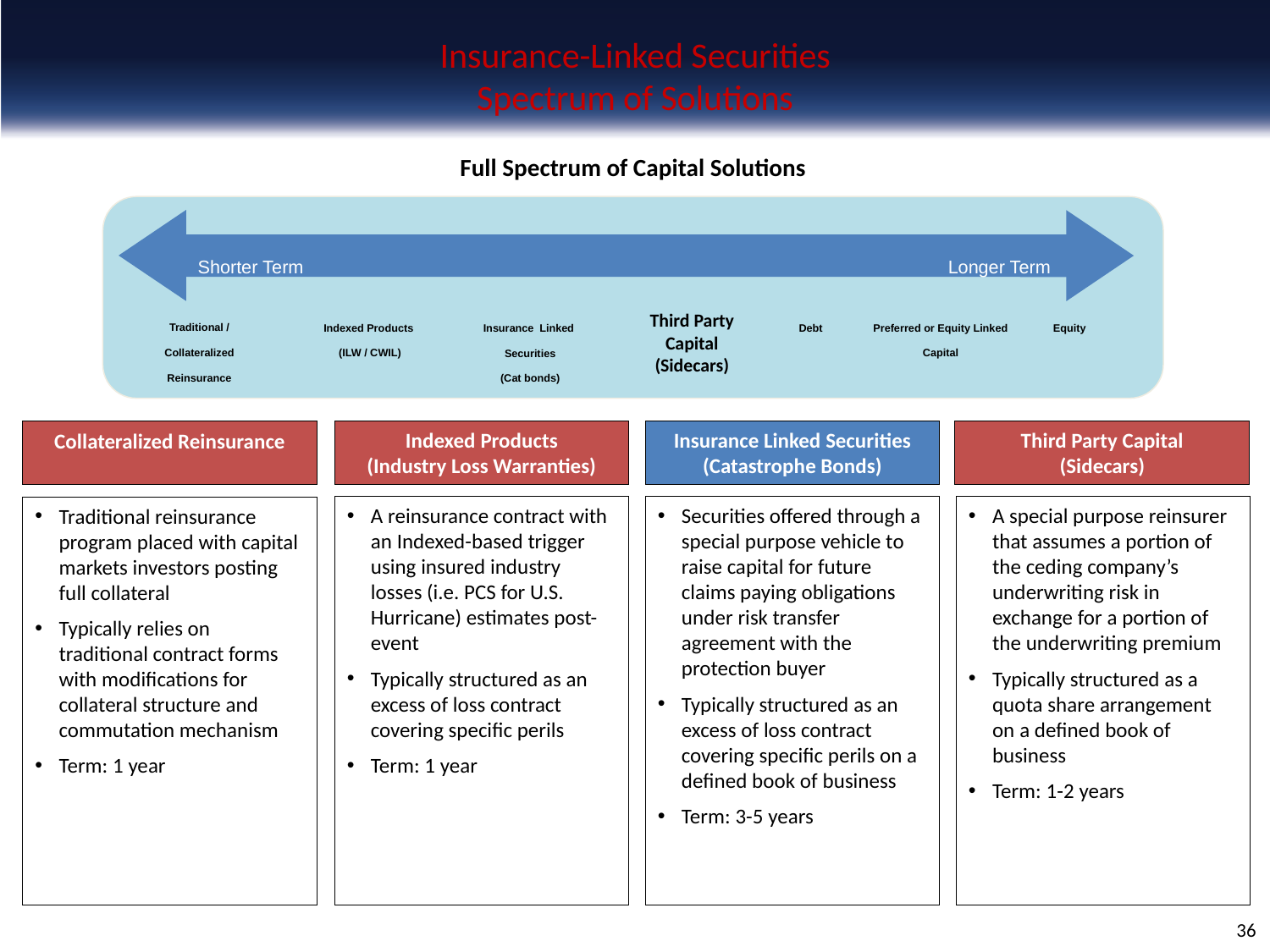

Insurance-Linked Securities
Spectrum of Solutions
Full Spectrum of Capital Solutions

Shorter Term
Longer Term

Traditional / Collateralized Reinsurance
Indexed Products
(ILW / CWIL)
Preferred or Equity Linked Capital
Equity
Debt
Insurance  Linked
Securities
(Cat bonds)

Third Party Capital (Sidecars)
Indexed Products
(Industry Loss Warranties)
Insurance Linked Securities
(Catastrophe Bonds)
Third Party Capital
(Sidecars)
Collateralized Reinsurance
A reinsurance contract with an Indexed-based trigger using insured industry losses (i.e. PCS for U.S. Hurricane) estimates post-event
Typically structured as an excess of loss contract covering specific perils
Term: 1 year

Securities offered through a special purpose vehicle to raise capital for future claims paying obligations under risk transfer agreement with the protection buyer
Typically structured as an excess of loss contract covering specific perils on a defined book of business
Term: 3-5 years
A special purpose reinsurer  that assumes a portion of the ceding company’s underwriting risk in exchange for a portion of the underwriting premium
Typically structured as a quota share arrangement on a defined book of business
Term: 1-2 years
Traditional reinsurance program placed with capital markets investors posting full collateral
Typically relies on traditional contract forms with modifications for collateral structure and commutation mechanism
Term: 1 year
36